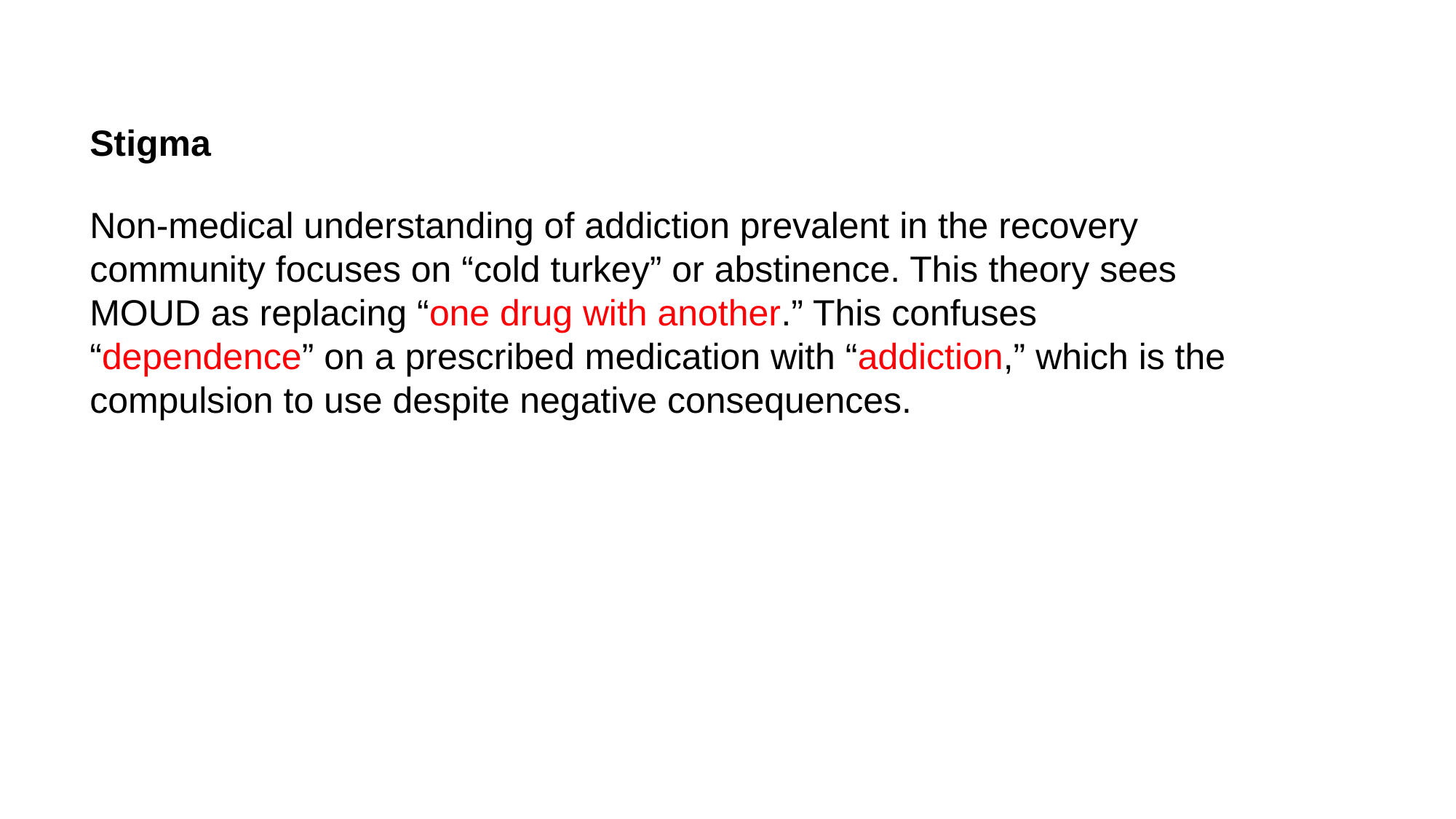

Stigma
Non-medical understanding of addiction prevalent in the recovery community focuses on “cold turkey” or abstinence. This theory sees MOUD as replacing “one drug with another.” This confuses “dependence” on a prescribed medication with “addiction,” which is the compulsion to use despite negative consequences.